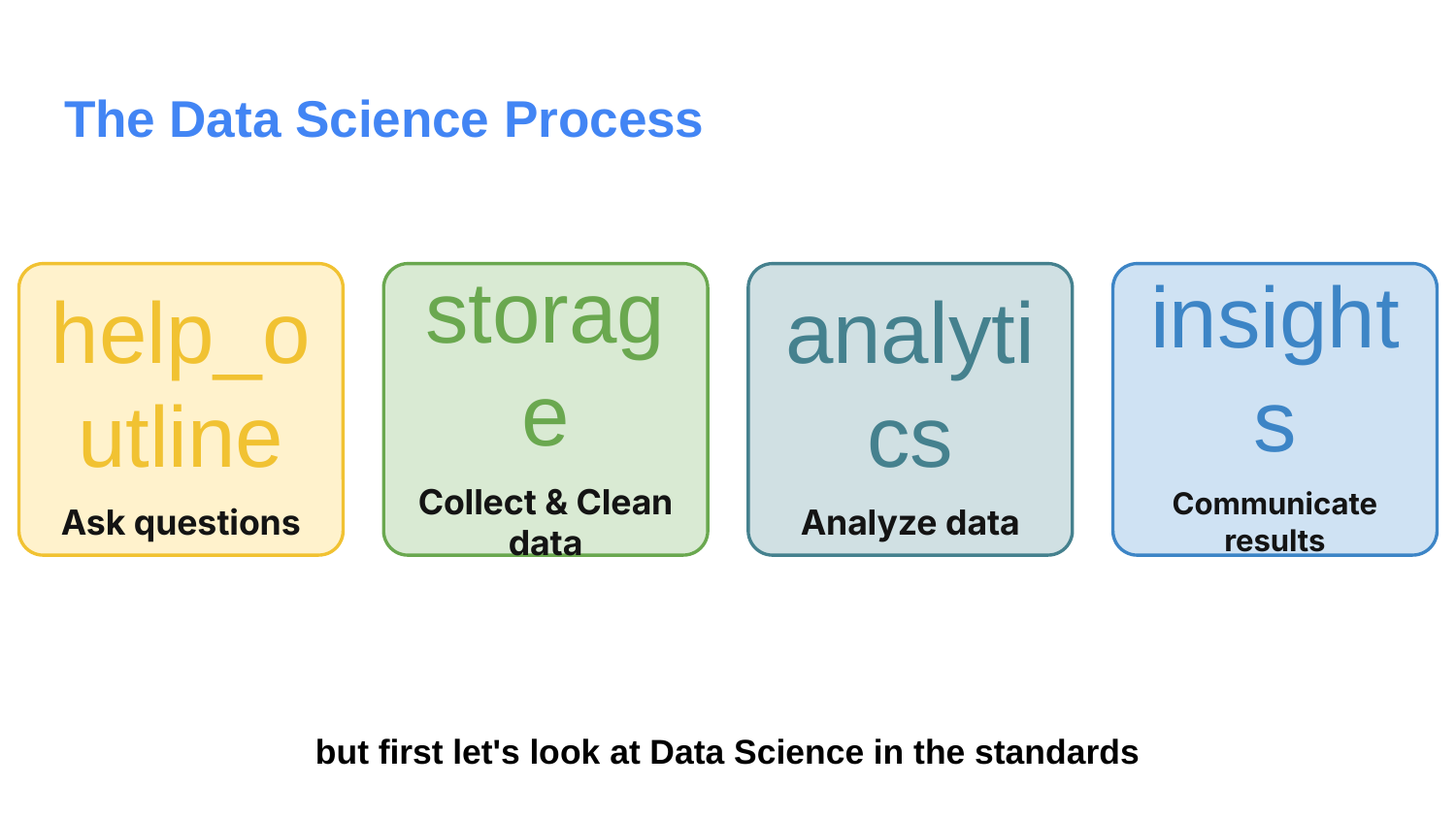

# The Data Science Process

help_outline
Ask questions

storage
Collect & Clean data

analytics
Analyze data

insights
Communicate results
but first let's look at Data Science in the standards